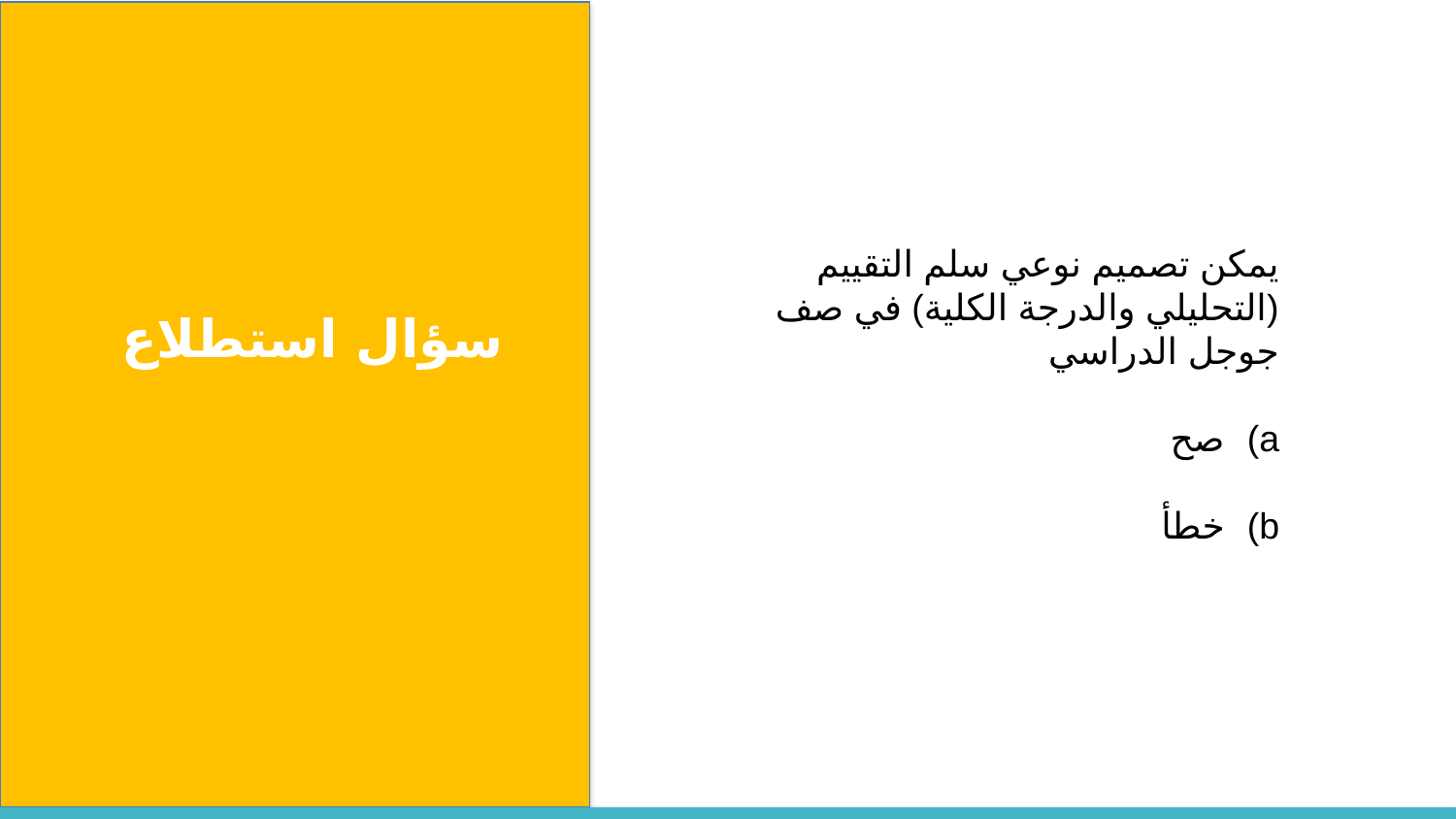

يمكن تصميم نوعي سلم التقييم (التحليلي والدرجة الكلية) في صف جوجل الدراسي

صح

خطأ

سؤال استطلاع